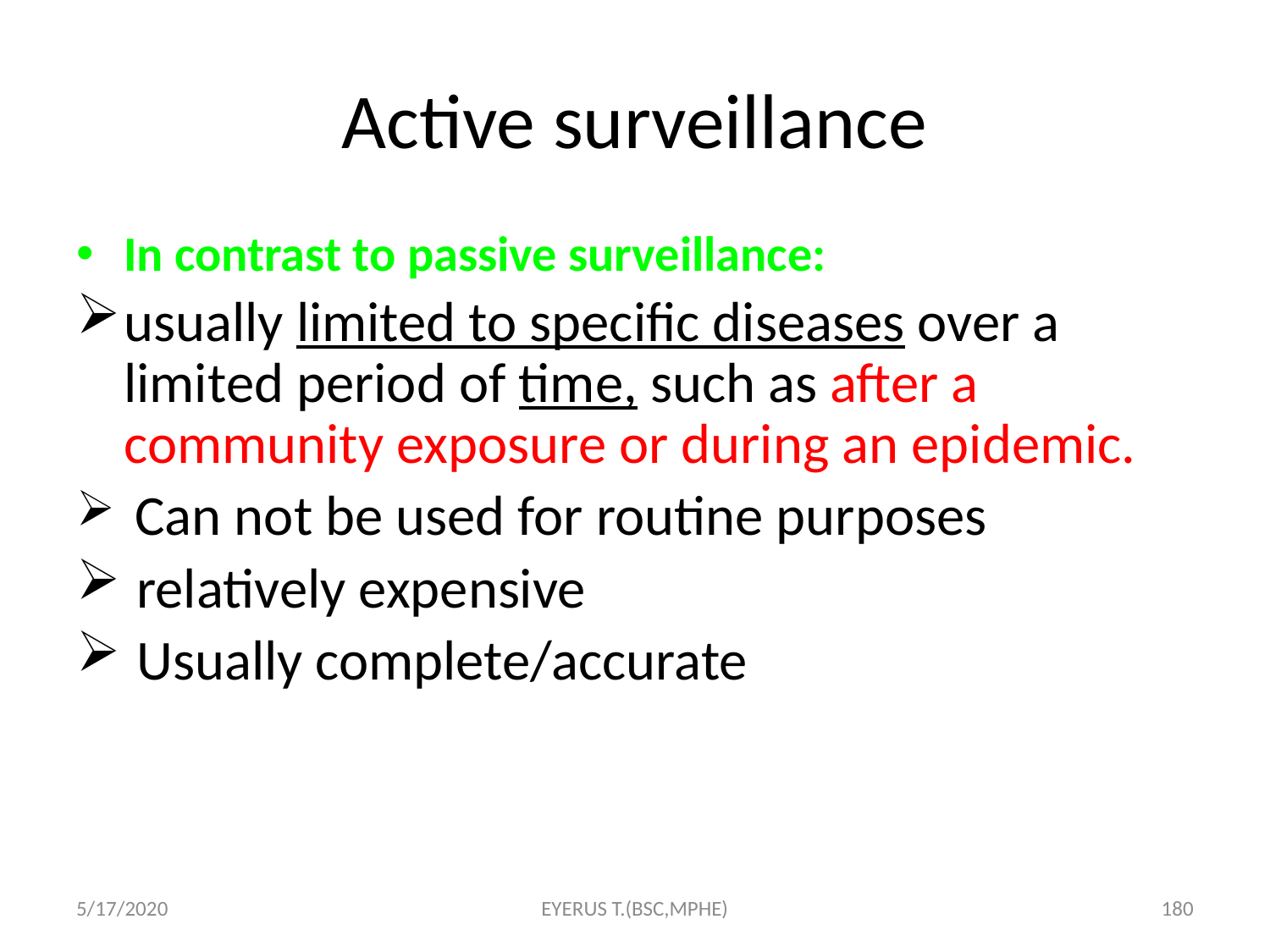

# Active surveillance
In contrast to passive surveillance:
usually limited to specific diseases over a limited period of time, such as after a community exposure or during an epidemic.
 Can not be used for routine purposes
 relatively expensive
 Usually complete/accurate

5/17/2020
EYERUS T.(BSC,MPHE)
180